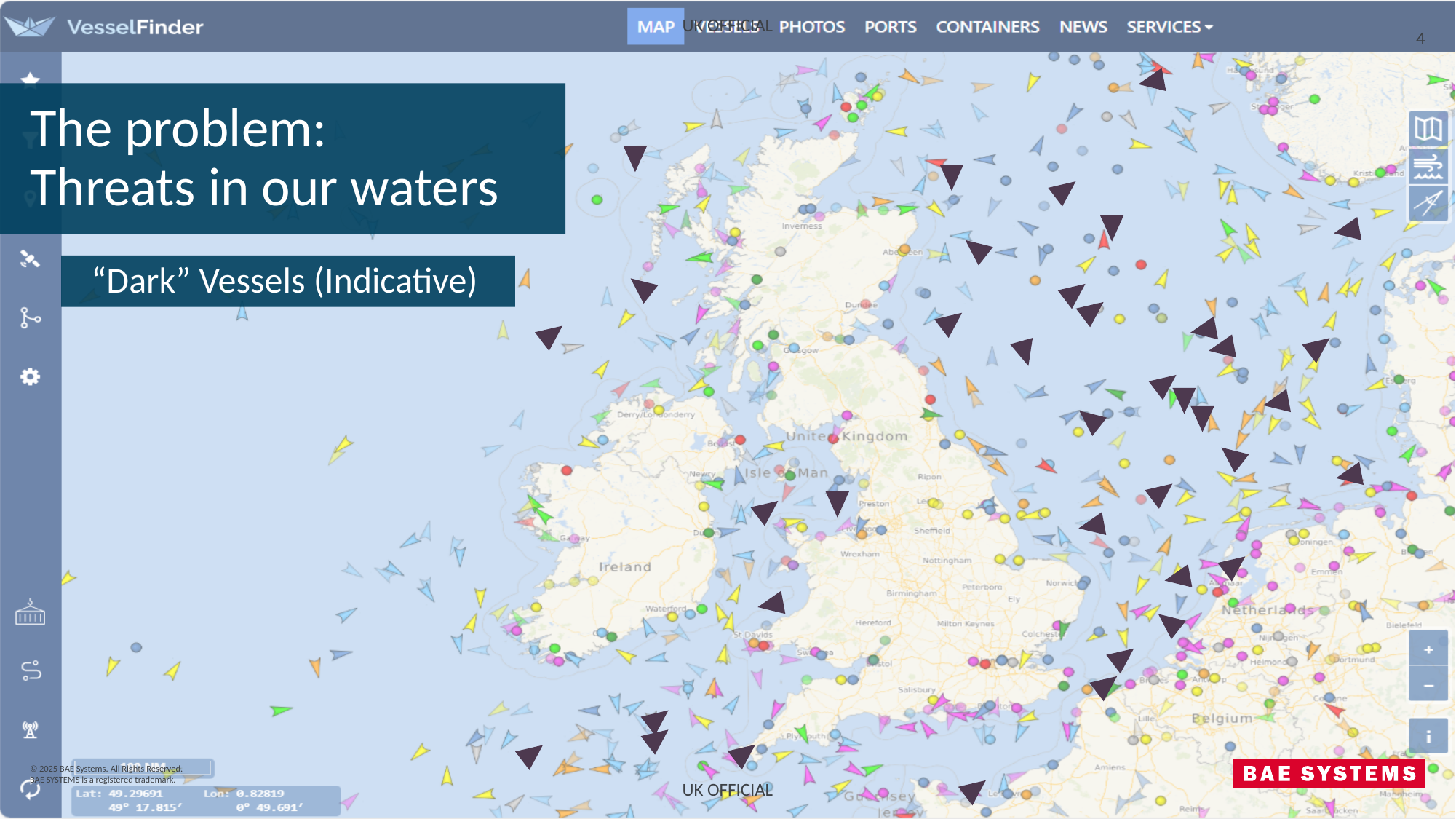

4

# The problem: Threats in our waters

“Dark” Vessels (Indicative)